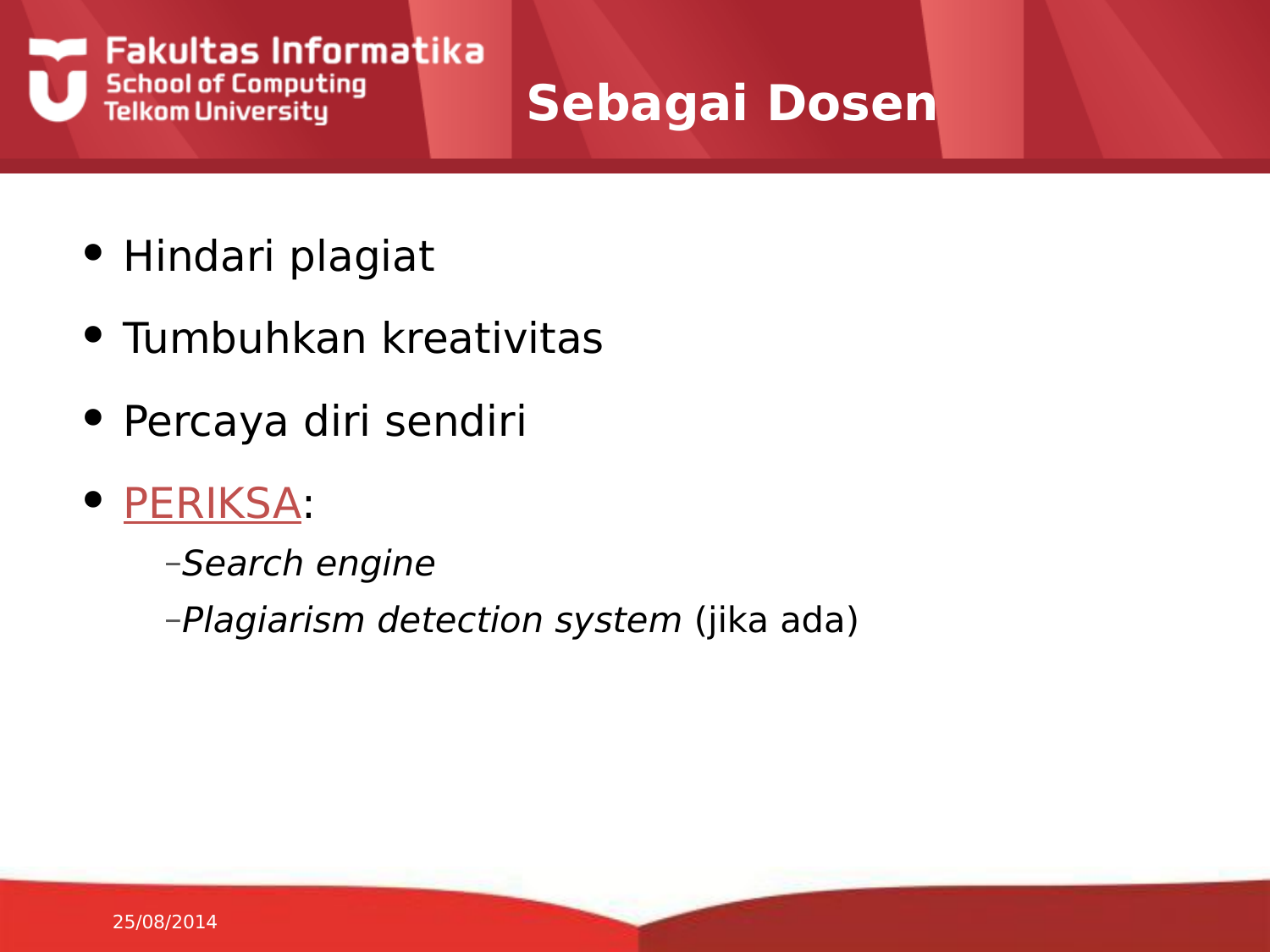

# Sebagai Dosen
 Hindari plagiat
 Tumbuhkan kreativitas
 Percaya diri sendiri
 PERIKSA:
Search engine
Plagiarism detection system (jika ada)

25/08/2014